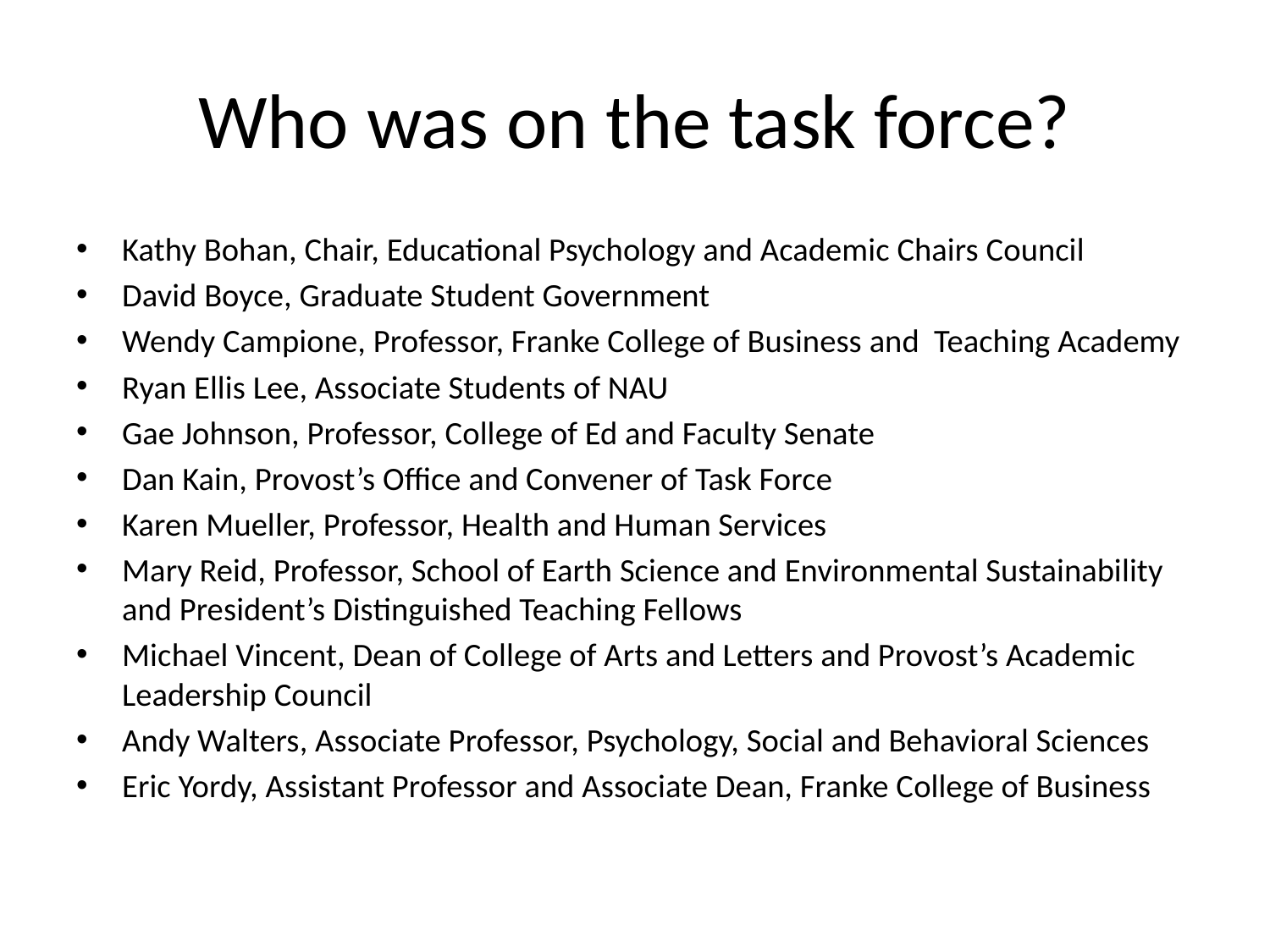

# Who was on the task force?
Kathy Bohan, Chair, Educational Psychology and Academic Chairs Council
David Boyce, Graduate Student Government
Wendy Campione, Professor, Franke College of Business and  Teaching Academy
Ryan Ellis Lee, Associate Students of NAU
Gae Johnson, Professor, College of Ed and Faculty Senate
Dan Kain, Provost’s Office and Convener of Task Force
Karen Mueller, Professor, Health and Human Services
Mary Reid, Professor, School of Earth Science and Environmental Sustainability and President’s Distinguished Teaching Fellows
Michael Vincent, Dean of College of Arts and Letters and Provost’s Academic Leadership Council
Andy Walters, Associate Professor, Psychology, Social and Behavioral Sciences
Eric Yordy, Assistant Professor and Associate Dean, Franke College of Business